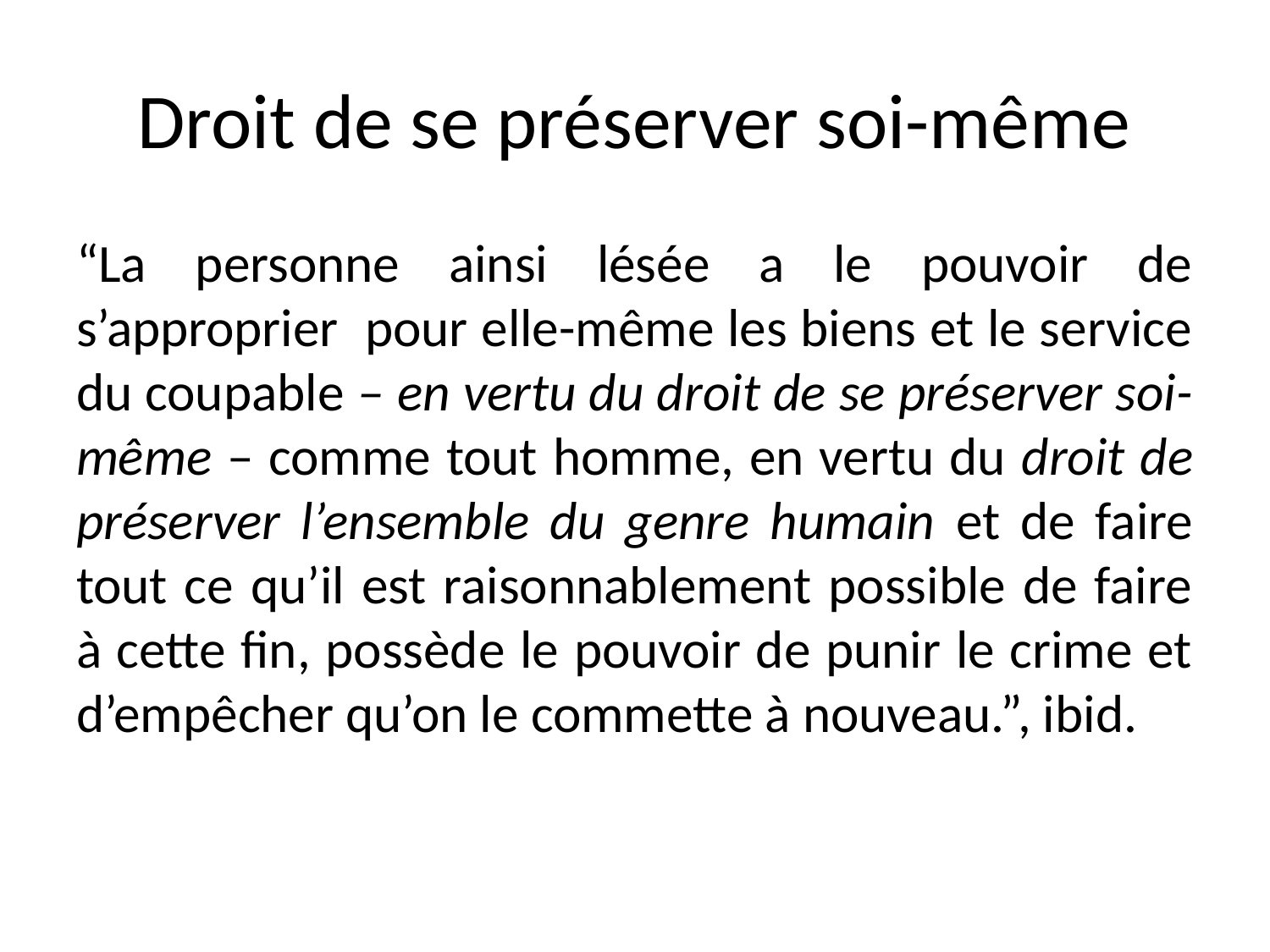

# Droit de se préserver soi-même
“La personne ainsi lésée a le pouvoir de s’approprier  pour elle-même les biens et le service du coupable – en vertu du droit de se préserver soi-même – comme tout homme, en vertu du droit de préserver l’ensemble du genre humain et de faire tout ce qu’il est raisonnablement possible de faire à cette fin, possède le pouvoir de punir le crime et d’empêcher qu’on le commette à nouveau.”, ibid.